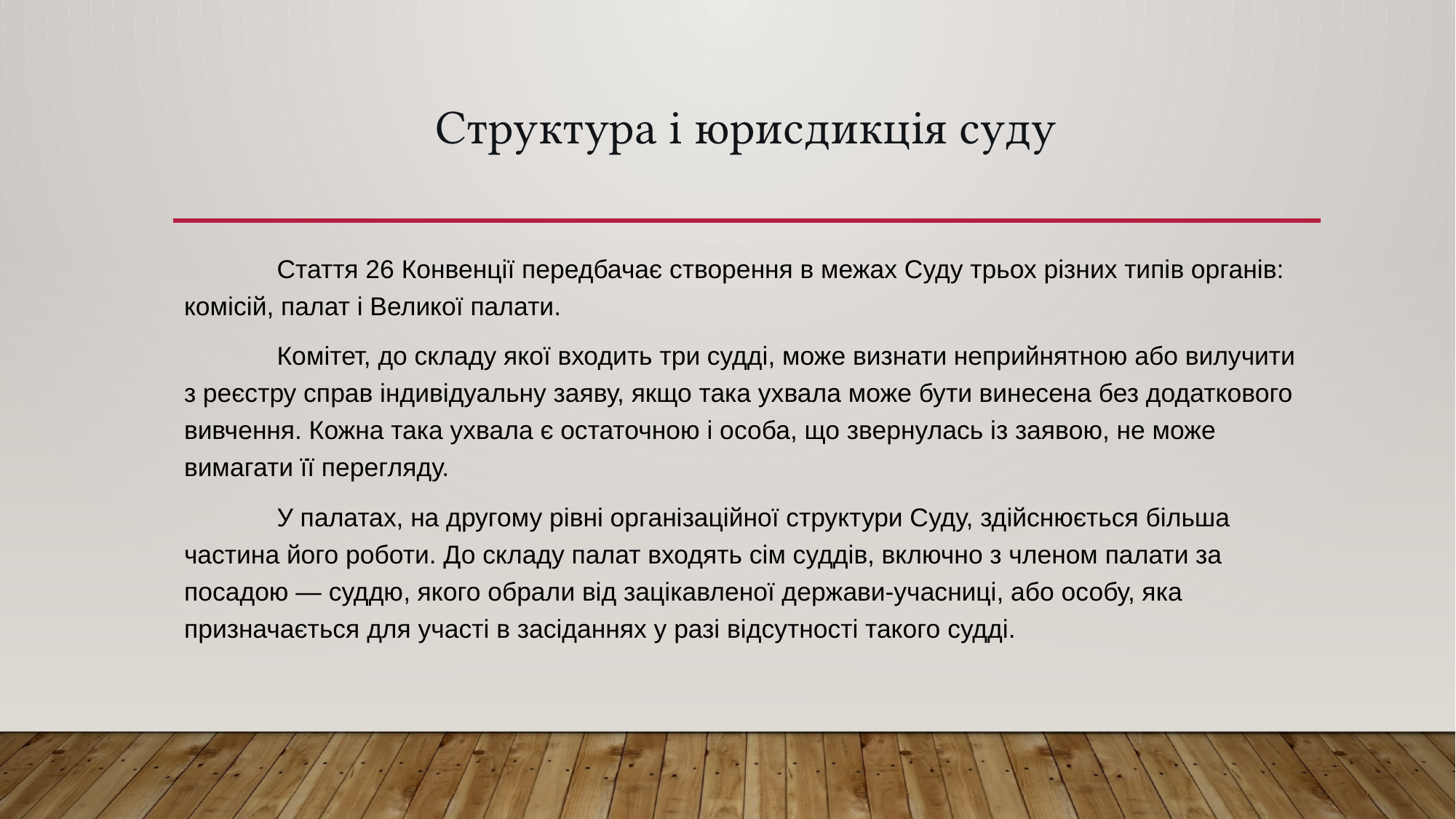

# Структура і юрисдикція суду
	Стаття 26 Конвенції передбачає створення в межах Суду трьох різних типів органів: комісій, палат і Великої палати.
	Комітет, до складу якої входить три судді, може визнати неприйнятною або вилучити з реєстру справ індивідуальну заяву, якщо така ухвала може бути винесена без додаткового вивчення. Кожна така ухвала є остаточною і особа, що звернулась із заявою, не може вимагати її перегляду.
	У палатах, на другому рівні організаційної структури Суду, здійснюється більша частина його роботи. До складу палат входять сім суддів, включно з членом палати за посадою — суддю, якого обрали від зацікавленої держави-учасниці, або особу, яка призначається для участі в засіданнях у разі відсутності такого судді.